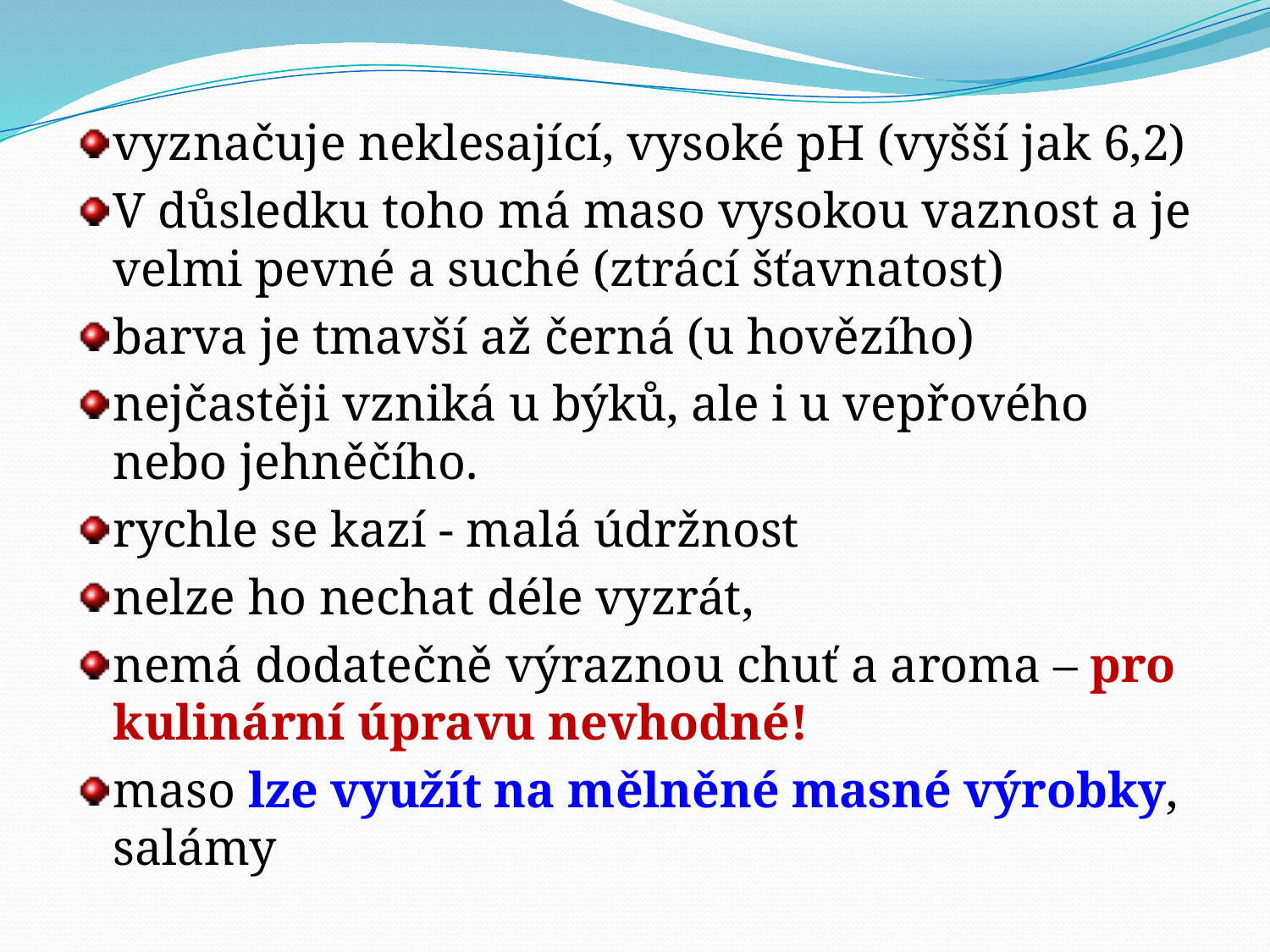

vyznačuje neklesající, vysoké pH (vyšší jak 6,2)
V důsledku toho má maso vysokou vaznost a je velmi pevné a suché (ztrácí šťavnatost)
barva je tmavší až černá (u hovězího)
nejčastěji vzniká u býků, ale i u vepřového nebo jehněčího.
rychle se kazí - malá údržnost
nelze ho nechat déle vyzrát,
nemá dodatečně výraznou chuť a aroma – pro kulinární úpravu nevhodné!
maso lze využít na mělněné masné výrobky, salámy